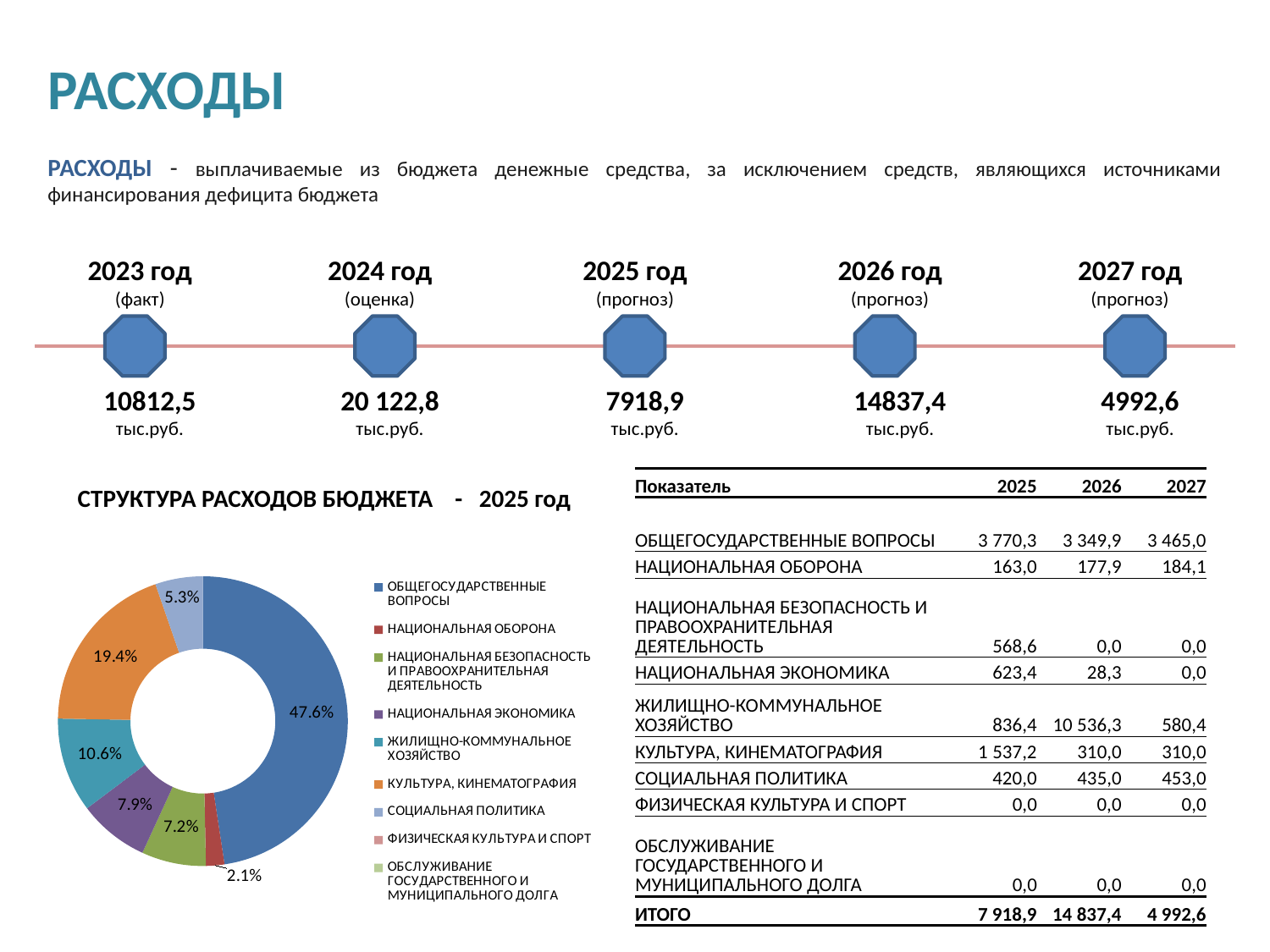

# РАСХОДЫ
РАСХОДЫ - выплачиваемые из бюджета денежные средства, за исключением средств, являющихся источниками финансирования дефицита бюджета
2023 год
(факт)
2024 год
(оценка)
2025 год
(прогноз)
2026 год
(прогноз)
2027 год
(прогноз)

10812,5
тыс.руб.
20 122,8
тыс.руб.
7918,9
тыс.руб.
14837,4
тыс.руб.
4992,6
тыс.руб.
| Показатель | 2025 | 2026 | 2027 |
| --- | --- | --- | --- |
| ОБЩЕГОСУДАРСТВЕННЫЕ ВОПРОСЫ | 3 770,3 | 3 349,9 | 3 465,0 |
| НАЦИОНАЛЬНАЯ ОБОРОНА | 163,0 | 177,9 | 184,1 |
| НАЦИОНАЛЬНАЯ БЕЗОПАСНОСТЬ И ПРАВООХРАНИТЕЛЬНАЯ ДЕЯТЕЛЬНОСТЬ | 568,6 | 0,0 | 0,0 |
| НАЦИОНАЛЬНАЯ ЭКОНОМИКА | 623,4 | 28,3 | 0,0 |
| ЖИЛИЩНО-КОММУНАЛЬНОЕ ХОЗЯЙСТВО | 836,4 | 10 536,3 | 580,4 |
| КУЛЬТУРА, КИНЕМАТОГРАФИЯ | 1 537,2 | 310,0 | 310,0 |
| СОЦИАЛЬНАЯ ПОЛИТИКА | 420,0 | 435,0 | 453,0 |
| ФИЗИЧЕСКАЯ КУЛЬТУРА И СПОРТ | 0,0 | 0,0 | 0,0 |
| ОБСЛУЖИВАНИЕ ГОСУДАРСТВЕННОГО И МУНИЦИПАЛЬНОГО ДОЛГА | 0,0 | 0,0 | 0,0 |
| ИТОГО | 7 918,9 | 14 837,4 | 4 992,6 |
СТРУКТУРА РАСХОДОВ БЮДЖЕТА    -   2025 год

### Chart

| Category |  |
|---|---|
| ОБЩЕГОСУДАРСТВЕННЫЕ ВОПРОСЫ | 0.4761156681766285 |
| НАЦИОНАЛЬНАЯ ОБОРОНА | 0.02058373442770879 |
| НАЦИОНАЛЬНАЯ БЕЗОПАСНОСТЬ И ПРАВООХРАНИТЕЛЬНАЯ ДЕЯТЕЛЬНОСТЬ | 0.07180313739628967 |
| НАЦИОНАЛЬНАЯ ЭКОНОМИКА | 0.07872331314253783 |
| ЖИЛИЩНО-КОММУНАЛЬНОЕ ХОЗЯЙСТВО | 0.10561779702915668 |
| КУЛЬТУРА, КИНЕМАТОГРАФИЯ | 0.19411850651701806 |
| СОЦИАЛЬНАЯ ПОЛИТИКА | 0.05303784331066067 |
| ФИЗИЧЕСКАЯ КУЛЬТУРА И СПОРТ | 0.0 |
| ОБСЛУЖИВАНИЕ ГОСУДАРСТВЕННОГО И МУНИЦИПАЛЬНОГО ДОЛГА | 0.0 |